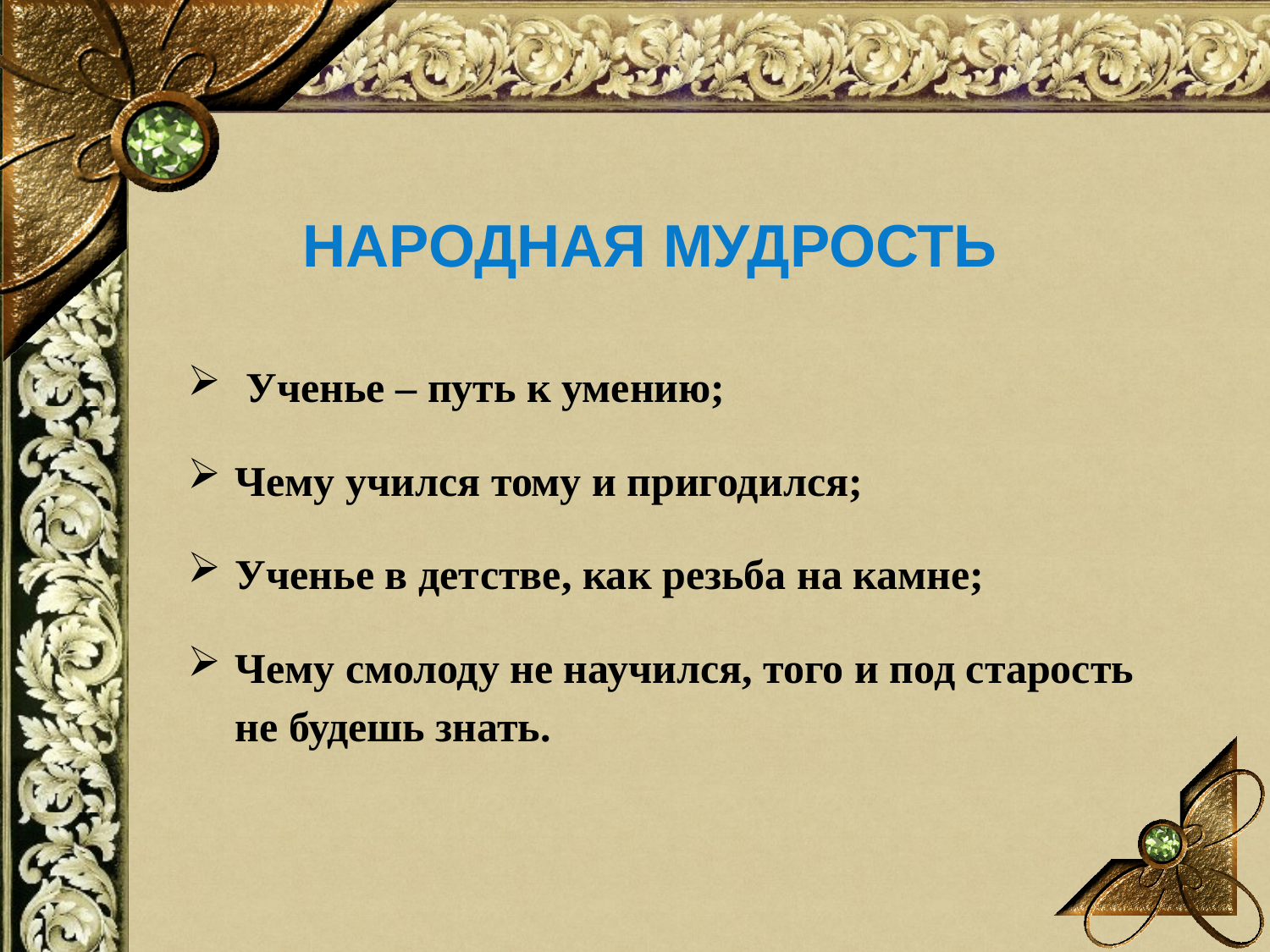

# Народная мудрость
 Ученье – путь к умению;
Чему учился тому и пригодился;
Ученье в детстве, как резьба на камне;
Чему смолоду не научился, того и под старость не будешь знать.